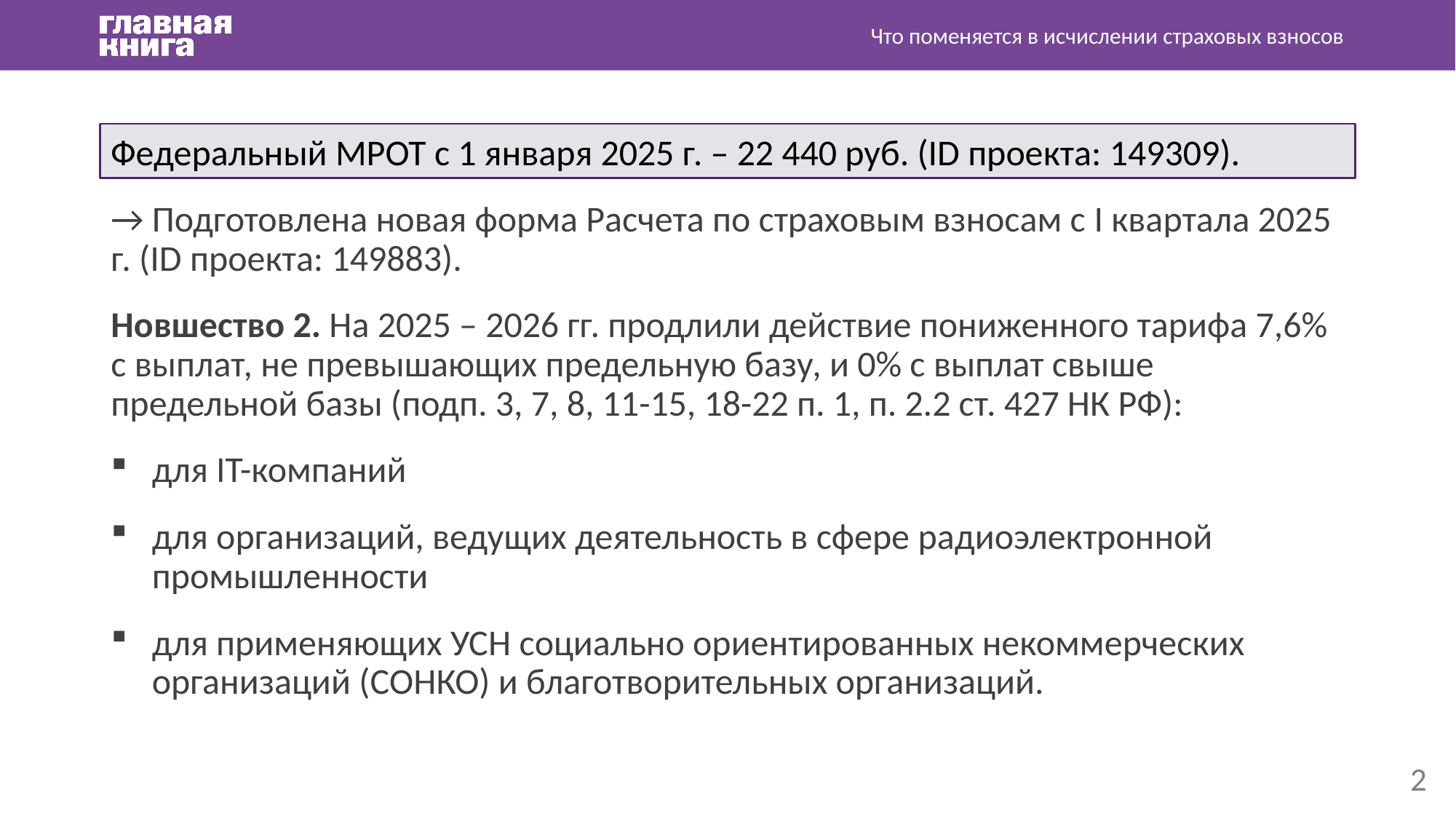

Что поменяется в исчислении страховых взносов

→ Подготовлена новая форма Расчета по страховым взносам с I квартала 2025 г. (ID проекта: 149883).
Новшество 2. На 2025 – 2026 гг. продлили действие пониженного тарифа 7,6% с выплат, не превышающих предельную базу, и 0% с выплат свыше предельной базы (подп. 3, 7, 8, 11-15, 18-22 п. 1, п. 2.2 ст. 427 НК РФ):
для IT-компаний
для организаций, ведущих деятельность в сфере радиоэлектронной промышленности
для применяющих УСН социально ориентированных некоммерческих организаций (СОНКО) и благотворительных организаций.

Федеральный МРОТ с 1 января 2025 г. – 22 440 руб. (ID проекта: 149309).